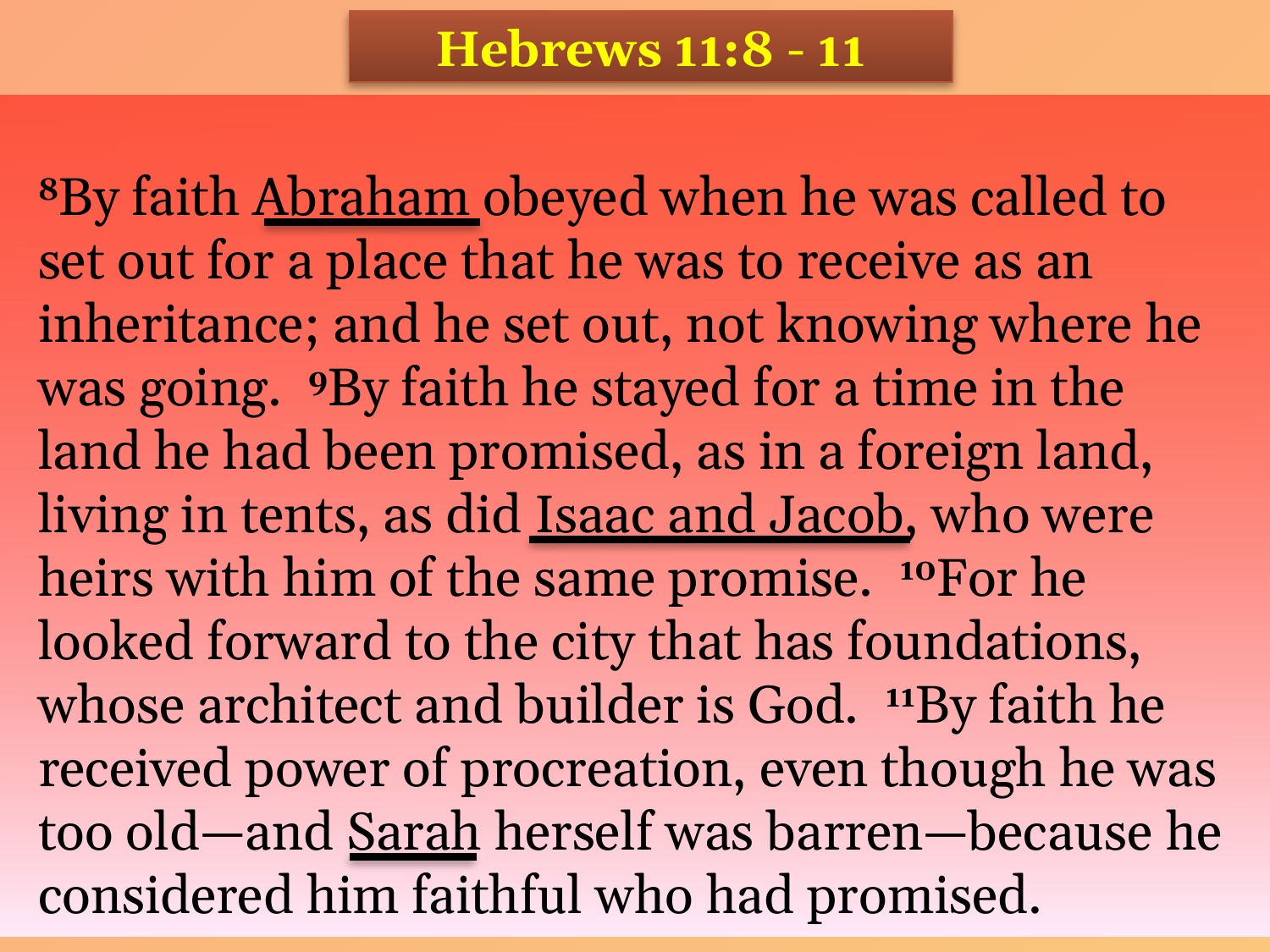

Hebrews 11:8 - 11

8By faith Abraham obeyed when he was called to set out for a place that he was to receive as an inheritance; and he set out, not knowing where he was going.  9By faith he stayed for a time in the land he had been promised, as in a foreign land, living in tents, as did Isaac and Jacob, who were heirs with him of the same promise.  10For he looked forward to the city that has foundations, whose architect and builder is God.  11By faith he received power of procreation, even though he was too old—and Sarah herself was barren—because he considered him faithful who had promised.